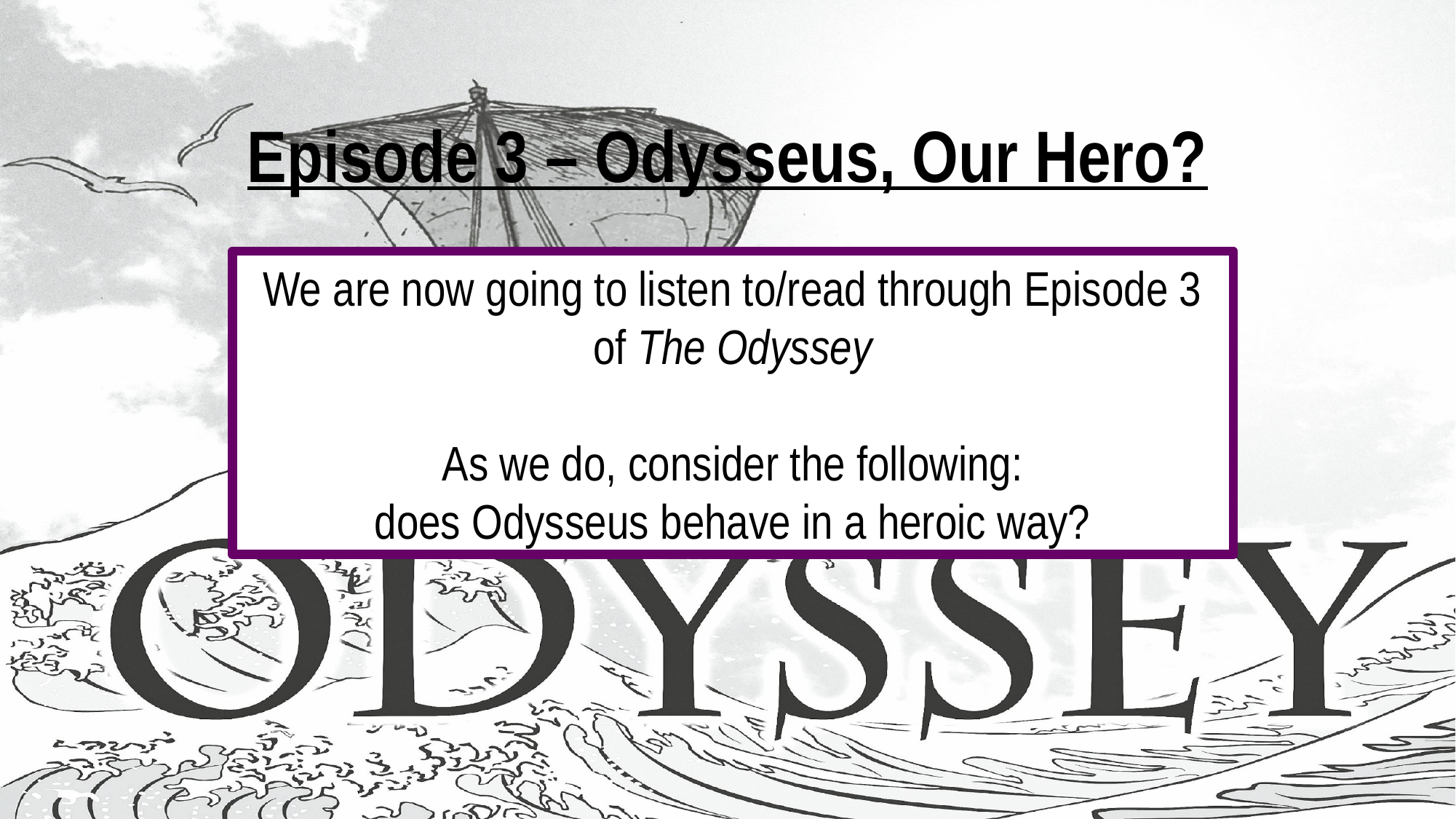

# Episode 3 – Odysseus, Our Hero?

We are now going to listen to/read through Episode 3 of The Odyssey

As we do, consider the following:
does Odysseus behave in a heroic way?